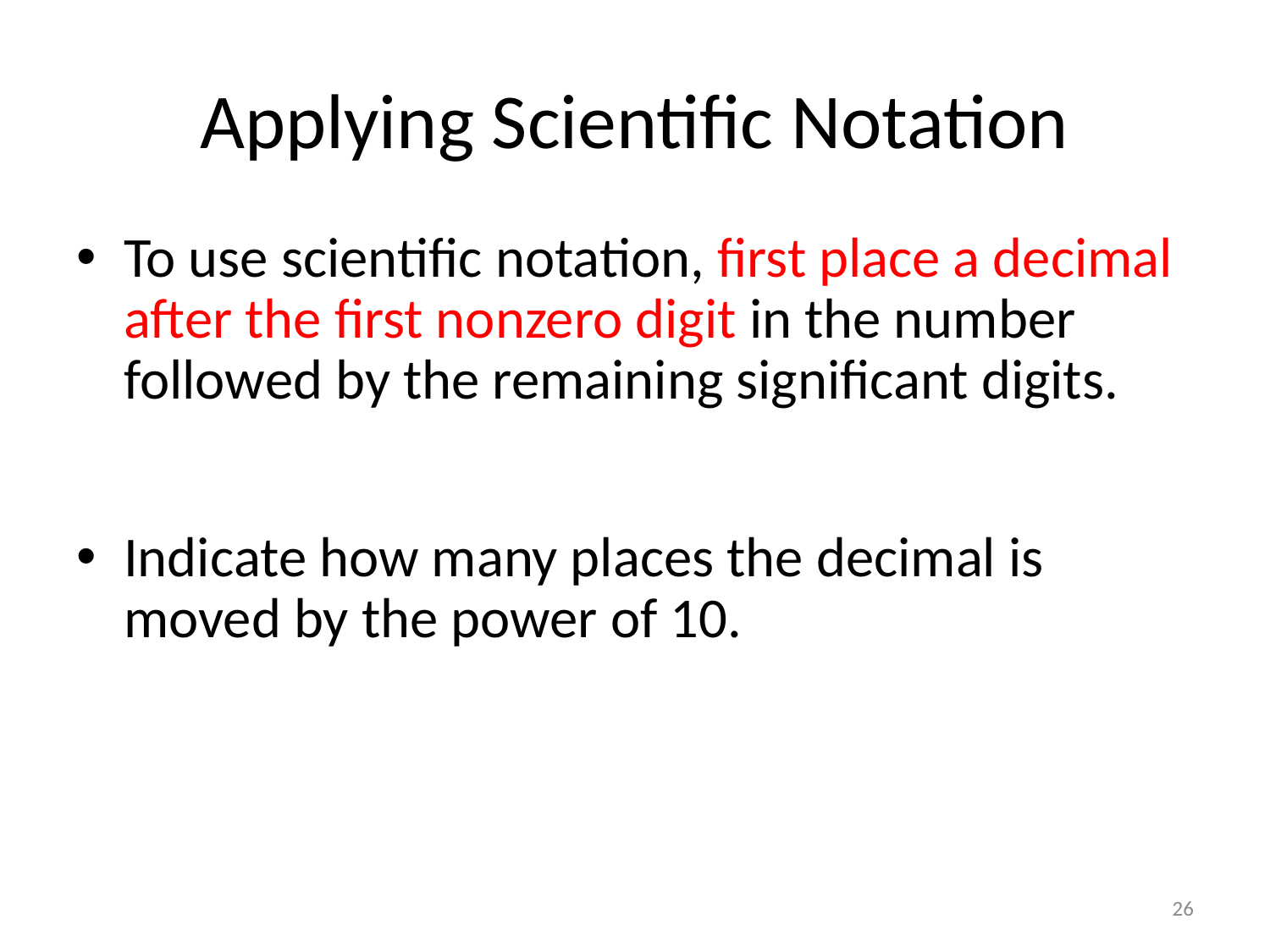

# Applying Scientific Notation
To use scientific notation, first place a decimal after the first nonzero digit in the number followed by the remaining significant digits.

Indicate how many places the decimal is moved by the power of 10.
26